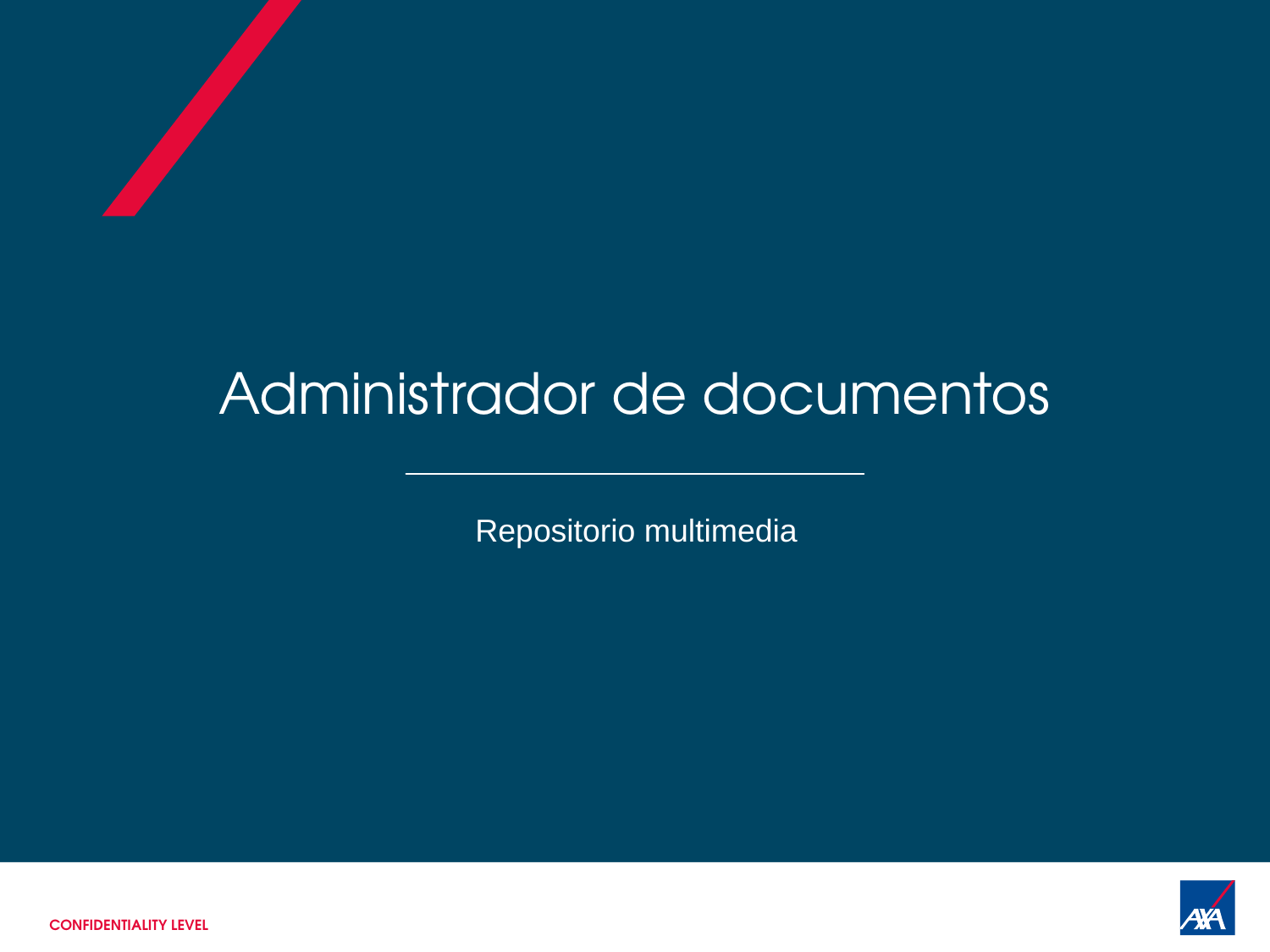

Administrador de documentos
Repositorio multimedia
CONFIDENTIALITY LEVEL